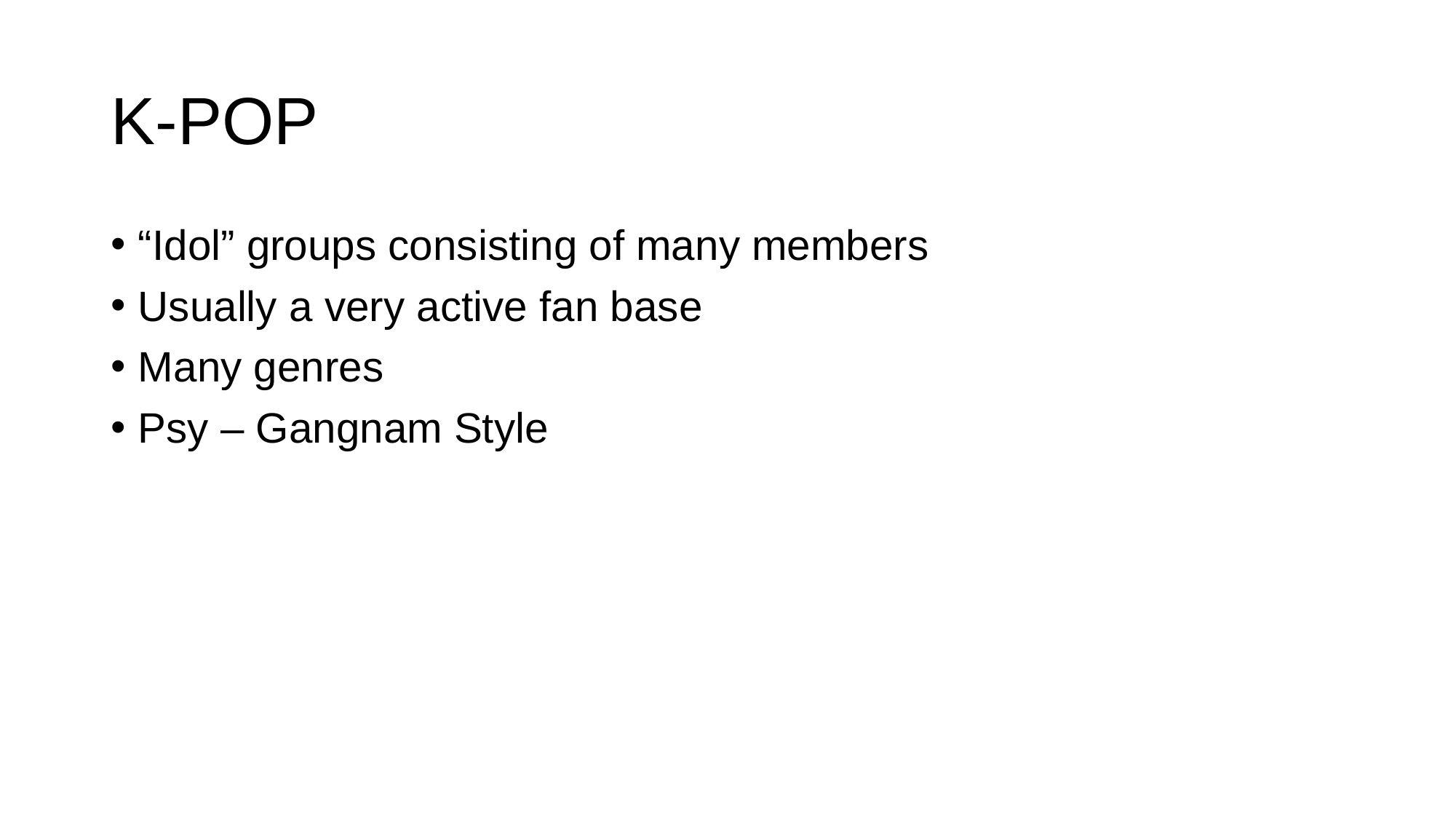

# K-POP
“Idol” groups consisting of many members
Usually a very active fan base
Many genres
Psy – Gangnam Style